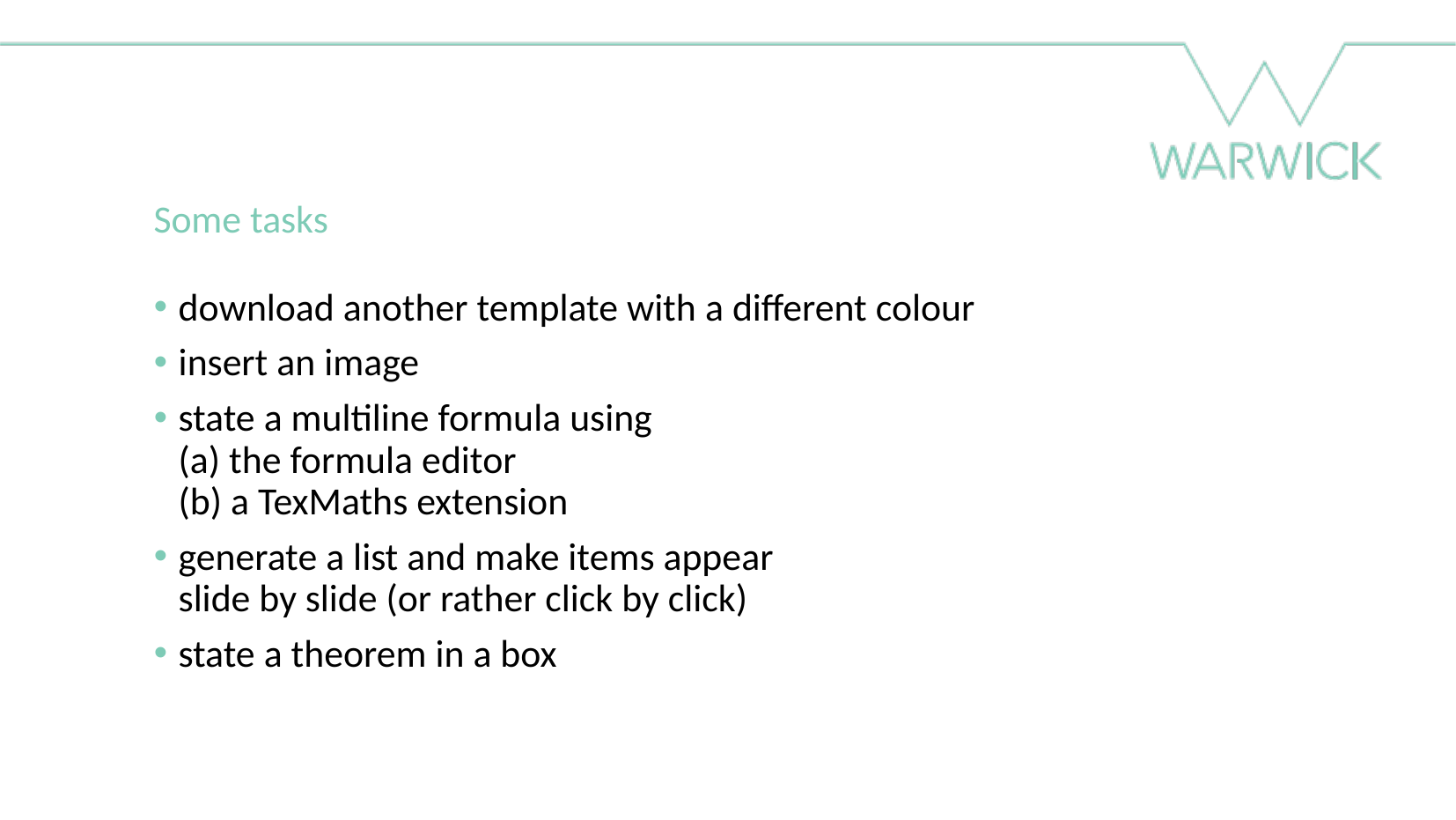

Some tasks

download another template with a different colour
insert an image
state a multiline formula using
(a) the formula editor
(b) a TexMaths extension
generate a list and make items appear
slide by slide (or rather click by click)
state a theorem in a box